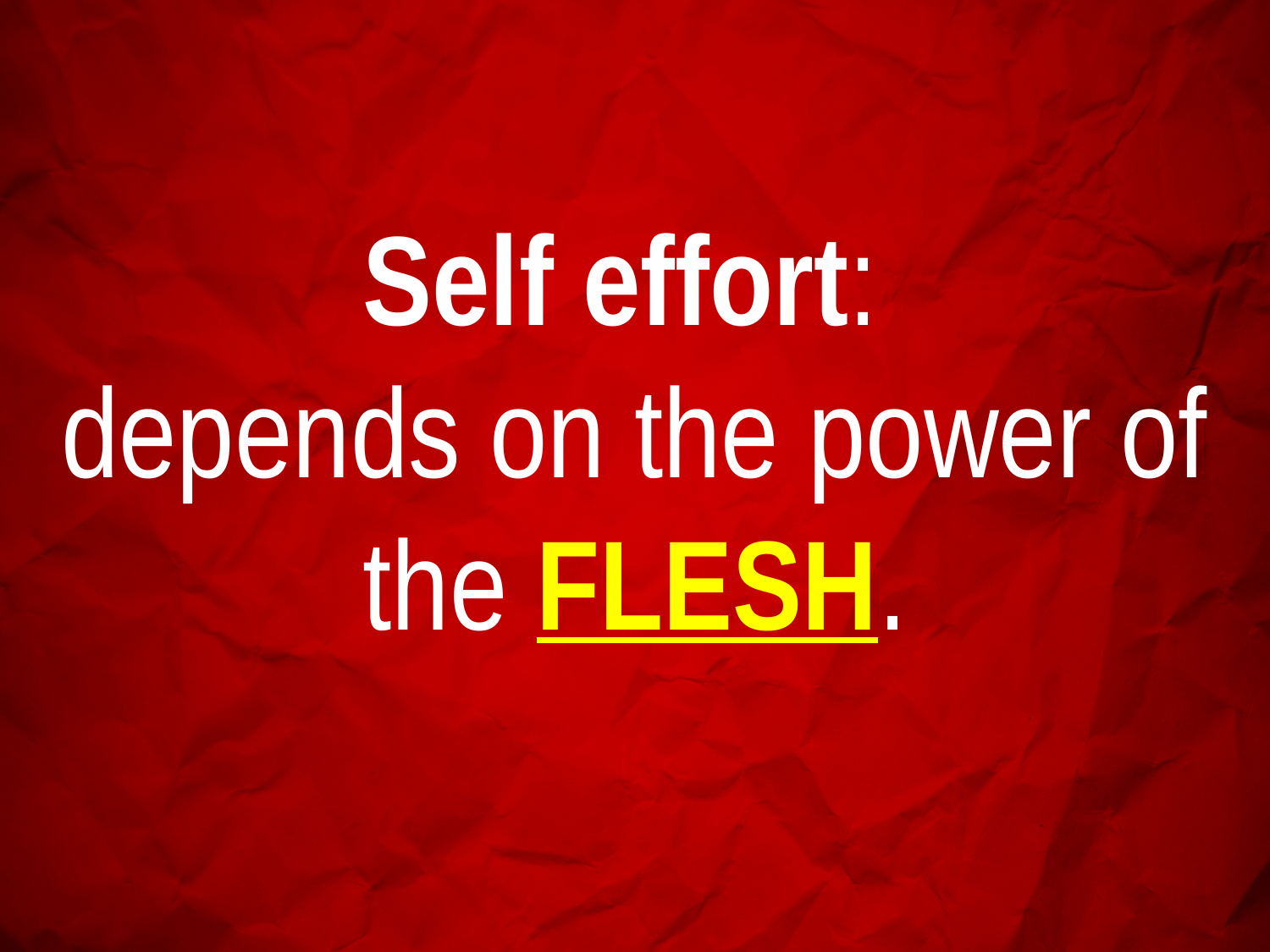

Self effort:
depends on the power of the FLESH.